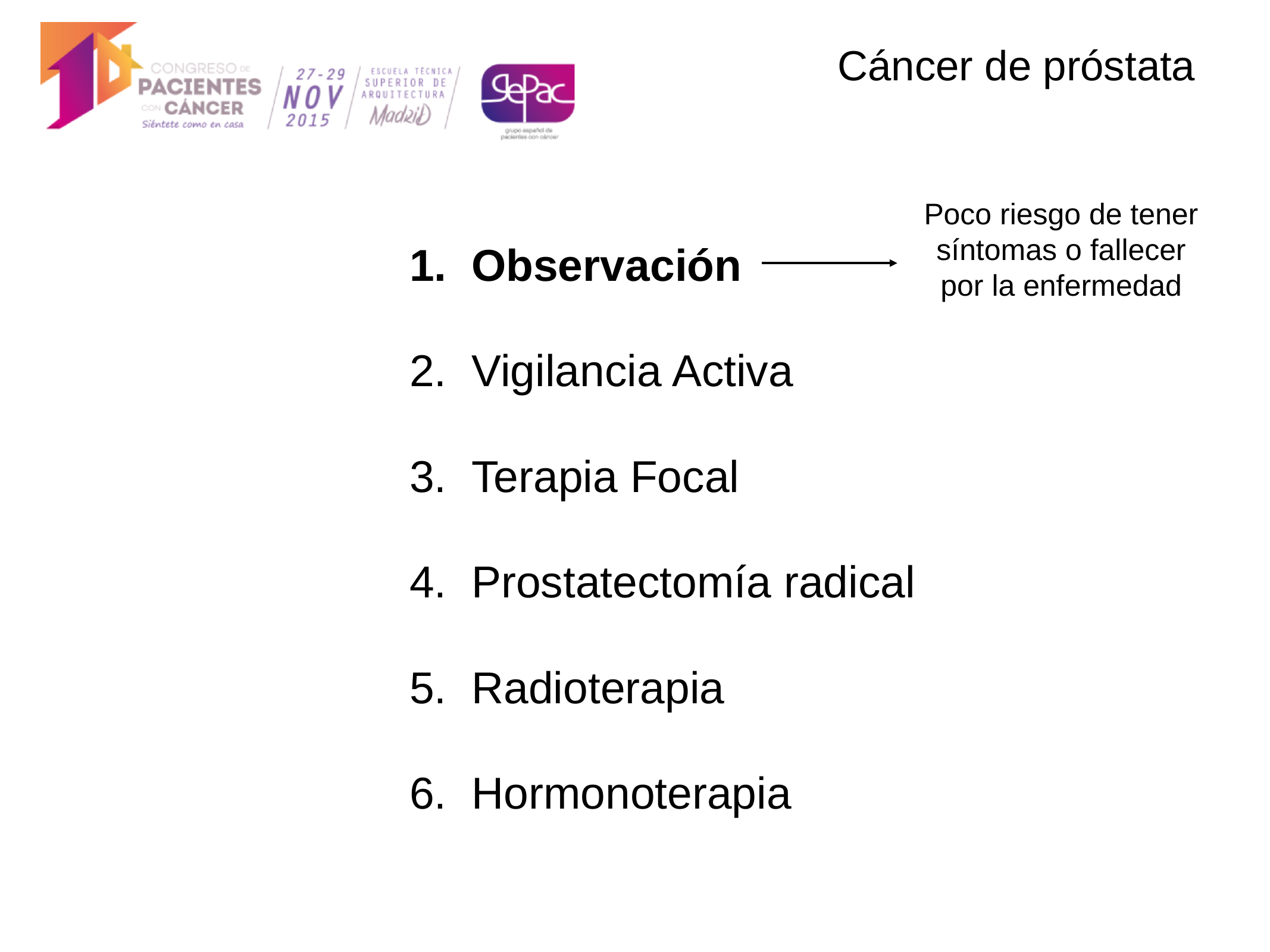

Observación
Vigilancia Activa
Terapia Focal
Prostatectomía radical
Radioterapia
Hormonoterapia
Poco riesgo de tener síntomas o fallecer por la enfermedad